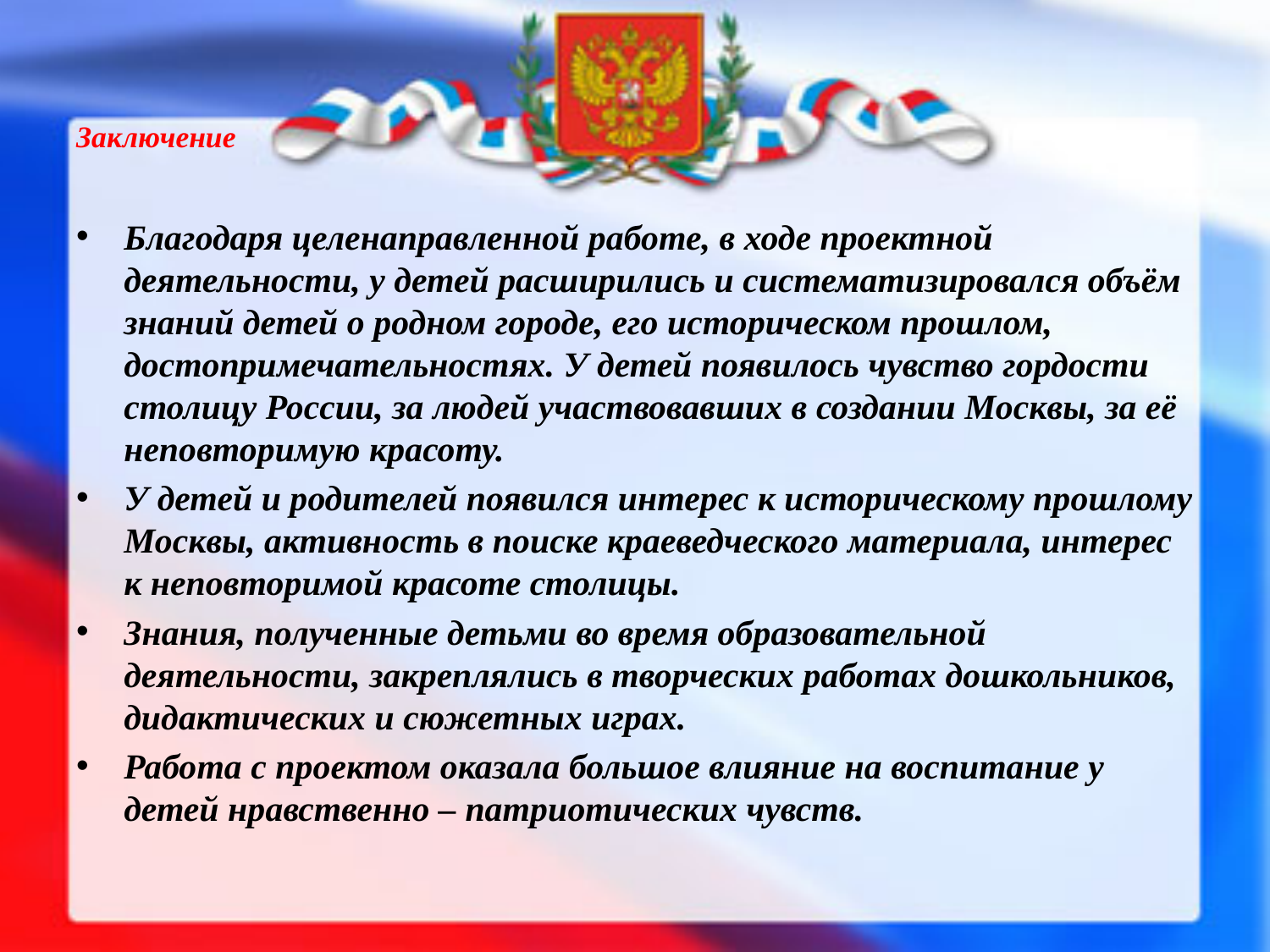

# Заключение
Благодаря целенаправленной работе, в ходе проектной деятельности, у детей расширились и систематизировался объём знаний детей о родном городе, его историческом прошлом, достопримечательностях. У детей появилось чувство гордости столицу России, за людей участвовавших в создании Москвы, за её неповторимую красоту.
У детей и родителей появился интерес к историческому прошлому Москвы, активность в поиске краеведческого материала, интерес к неповторимой красоте столицы.
Знания, полученные детьми во время образовательной деятельности, закреплялись в творческих работах дошкольников, дидактических и сюжетных играх.
Работа с проектом оказала большое влияние на воспитание у детей нравственно – патриотических чувств.